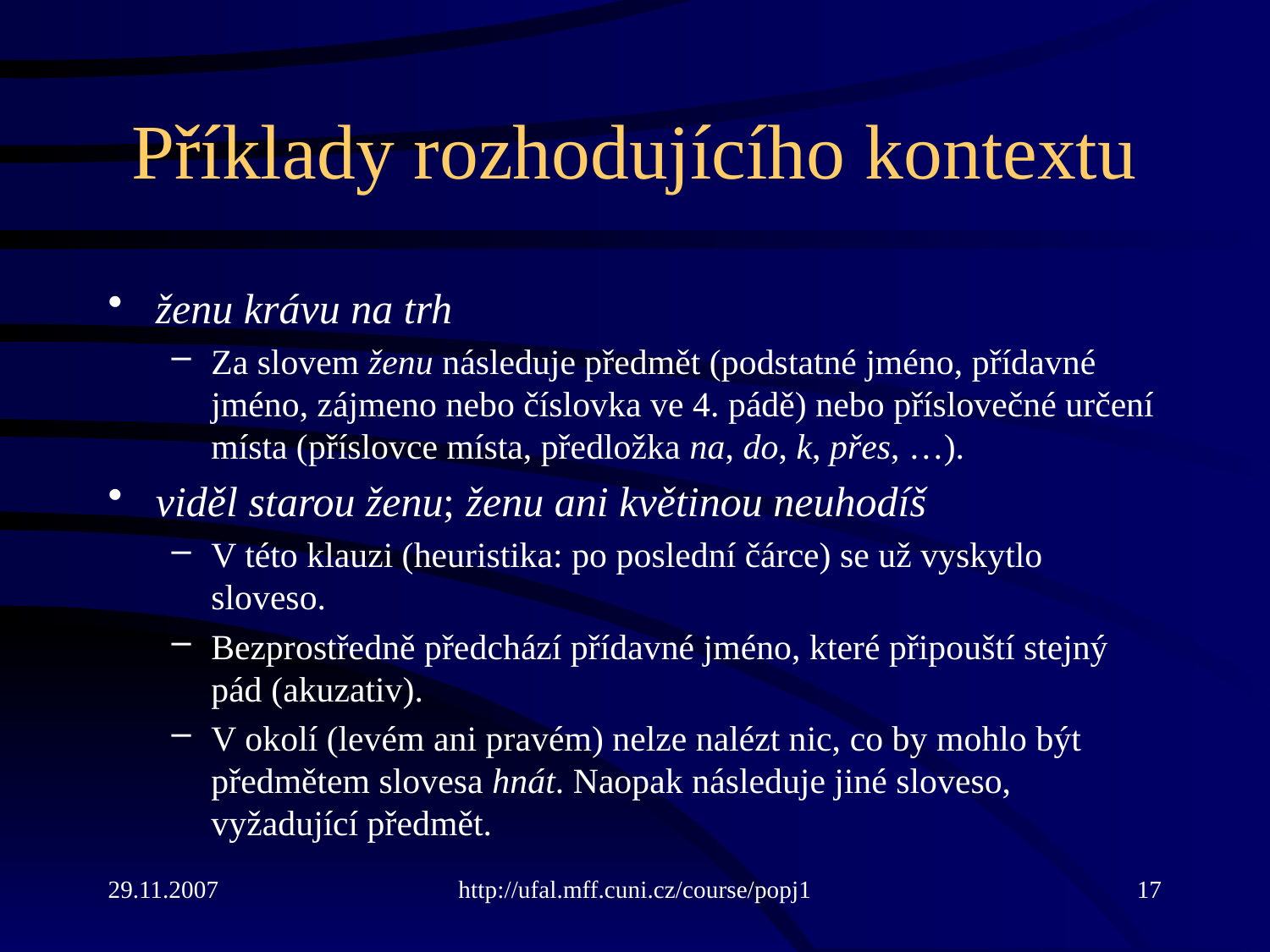

# Příklady rozhodujícího kontextu
ženu krávu na trh
Za slovem ženu následuje předmět (podstatné jméno, přídavné jméno, zájmeno nebo číslovka ve 4. pádě) nebo příslovečné určení místa (příslovce místa, předložka na, do, k, přes, …).
viděl starou ženu; ženu ani květinou neuhodíš
V této klauzi (heuristika: po poslední čárce) se už vyskytlo sloveso.
Bezprostředně předchází přídavné jméno, které připouští stejný pád (akuzativ).
V okolí (levém ani pravém) nelze nalézt nic, co by mohlo být předmětem slovesa hnát. Naopak následuje jiné sloveso, vyžadující předmět.
29.11.2007
http://ufal.mff.cuni.cz/course/popj1
17